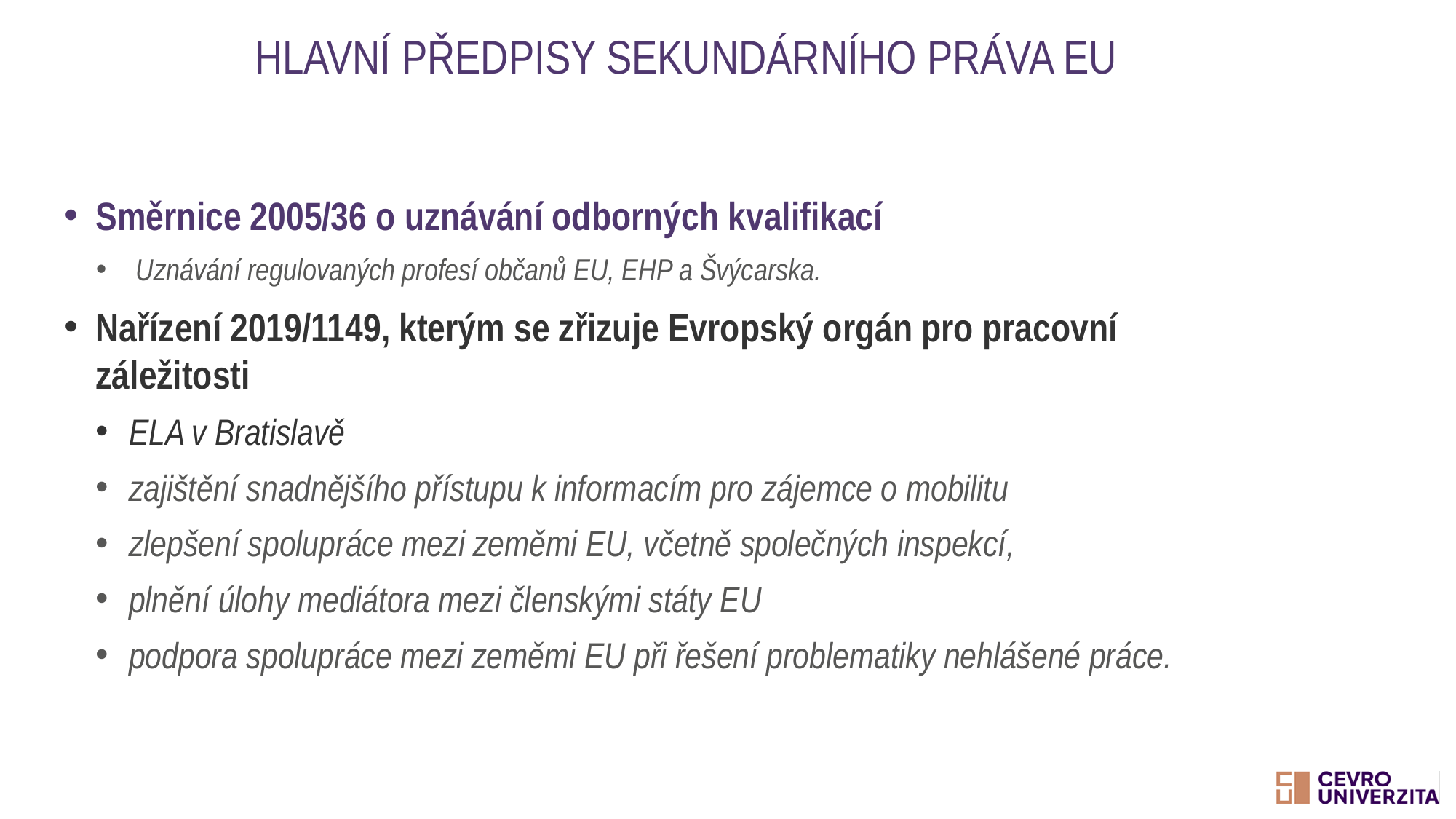

# Hlavní předpisy sekundárního práva EU
Směrnice 2005/36 o uznávání odborných kvalifikací
 Uznávání regulovaných profesí občanů EU, EHP a Švýcarska.
Nařízení 2019/1149, kterým se zřizuje Evropský orgán pro pracovní záležitosti
ELA v Bratislavě
zajištění snadnějšího přístupu k informacím pro zájemce o mobilitu
zlepšení spolupráce mezi zeměmi EU, včetně společných inspekcí,
plnění úlohy mediátora mezi členskými státy EU
podpora spolupráce mezi zeměmi EU při řešení problematiky nehlášené práce.